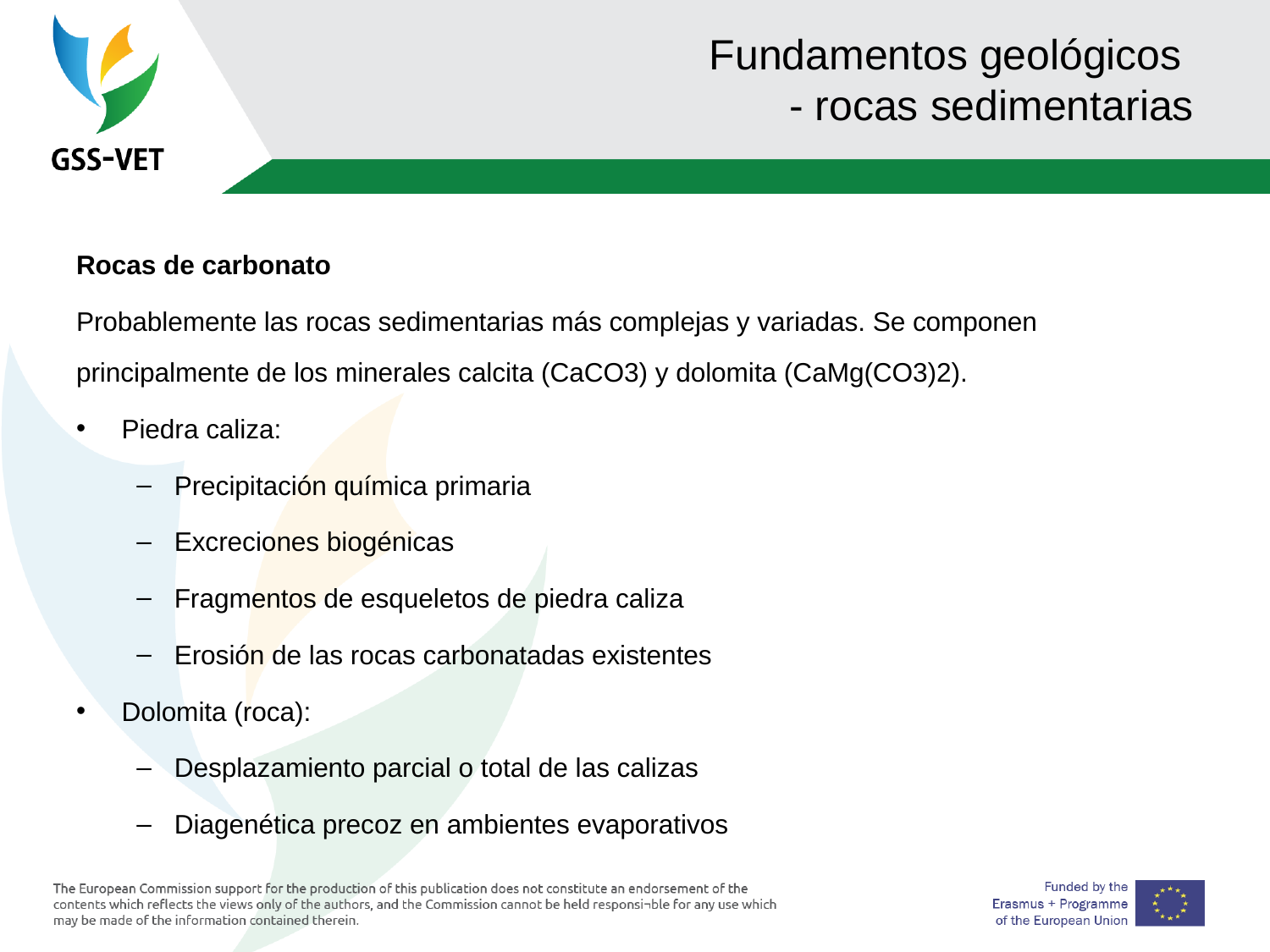

# Fundamentos geológicos - rocas sedimentarias
Rocas de carbonato
Probablemente las rocas sedimentarias más complejas y variadas. Se componen principalmente de los minerales calcita (CaCO3) y dolomita (CaMg(CO3)2).
Piedra caliza:
Precipitación química primaria
Excreciones biogénicas
Fragmentos de esqueletos de piedra caliza
Erosión de las rocas carbonatadas existentes
Dolomita (roca):
Desplazamiento parcial o total de las calizas
Diagenética precoz en ambientes evaporativos